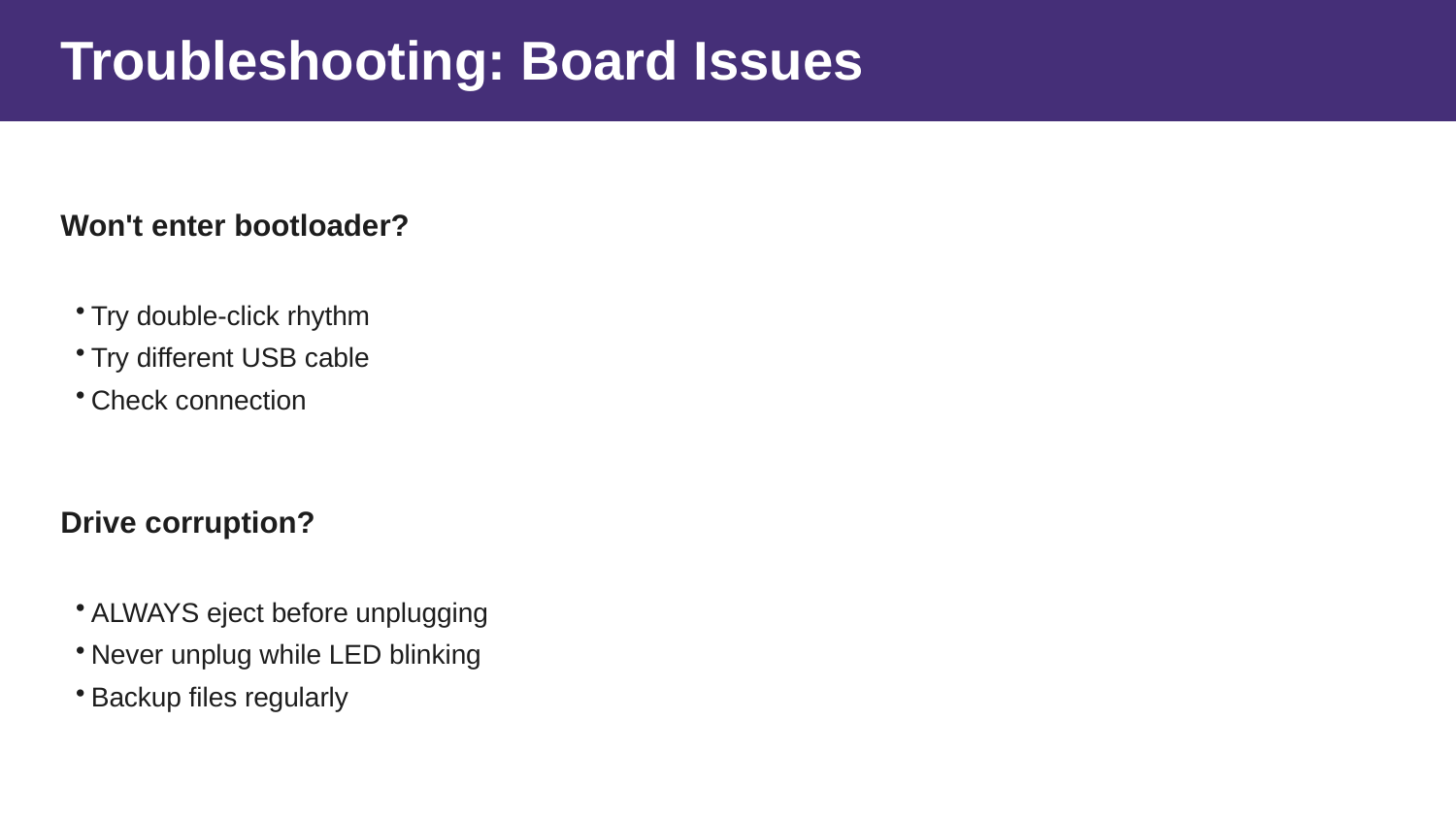

Troubleshooting: Board Issues
Won't enter bootloader?
Try double-click rhythm
Try different USB cable
Check connection
Drive corruption?
ALWAYS eject before unplugging
Never unplug while LED blinking
Backup files regularly